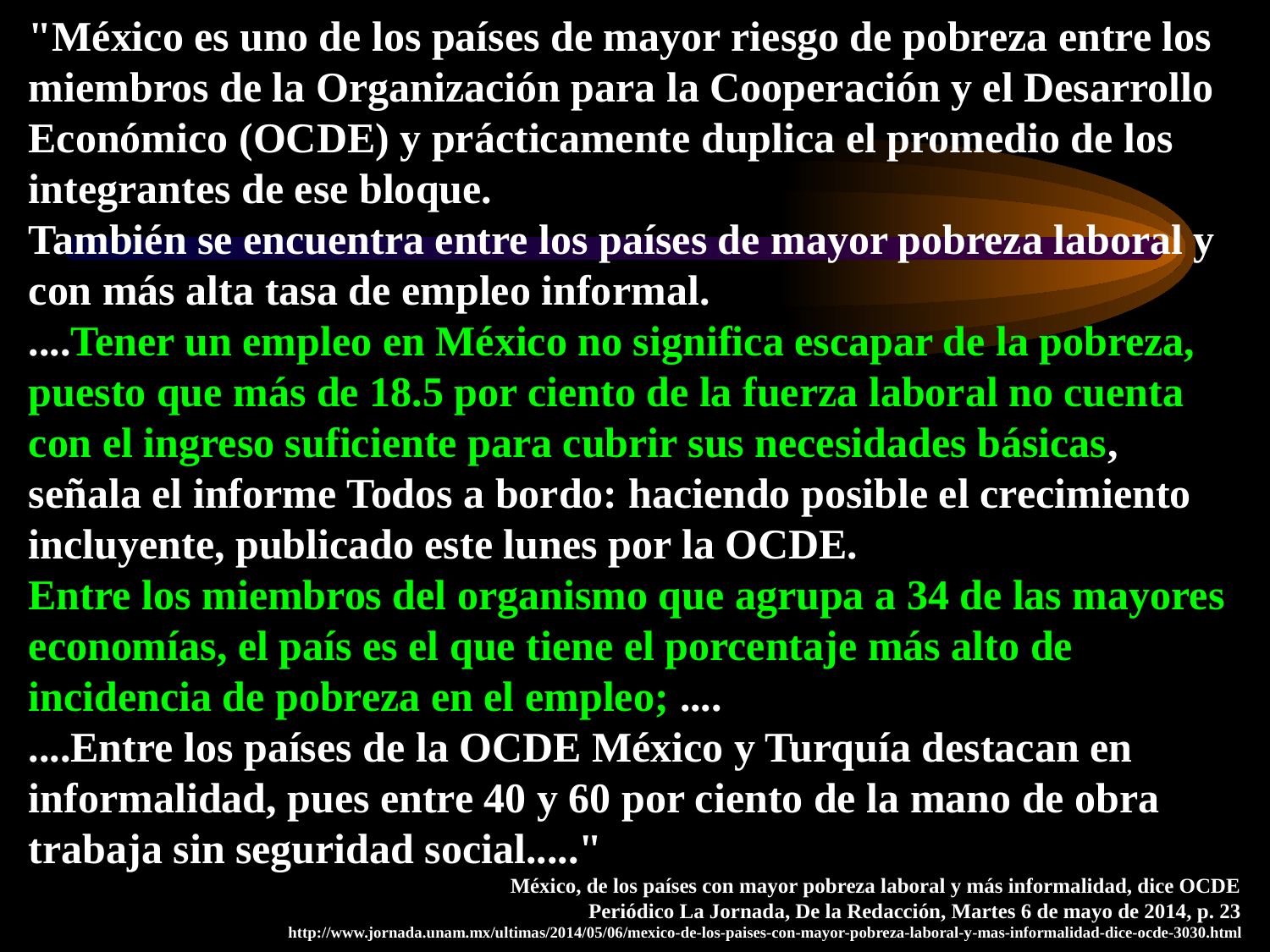

"México es uno de los países de mayor riesgo de pobreza entre los miembros de la Organización para la Cooperación y el Desarrollo Económico (OCDE) y prácticamente duplica el promedio de los integrantes de ese bloque.
También se encuentra entre los países de mayor pobreza laboral y con más alta tasa de empleo informal.
....Tener un empleo en México no significa escapar de la pobreza, puesto que más de 18.5 por ciento de la fuerza laboral no cuenta con el ingreso suficiente para cubrir sus necesidades básicas,
señala el informe Todos a bordo: haciendo posible el crecimiento incluyente, publicado este lunes por la OCDE.
Entre los miembros del organismo que agrupa a 34 de las mayores economías, el país es el que tiene el porcentaje más alto de incidencia de pobreza en el empleo; ....
....Entre los países de la OCDE México y Turquía destacan en informalidad, pues entre 40 y 60 por ciento de la mano de obra trabaja sin seguridad social....."
México, de los países con mayor pobreza laboral y más informalidad, dice OCDE
Periódico La Jornada, De la Redacción, Martes 6 de mayo de 2014, p. 23
http://www.jornada.unam.mx/ultimas/2014/05/06/mexico-de-los-paises-con-mayor-pobreza-laboral-y-mas-informalidad-dice-ocde-3030.html